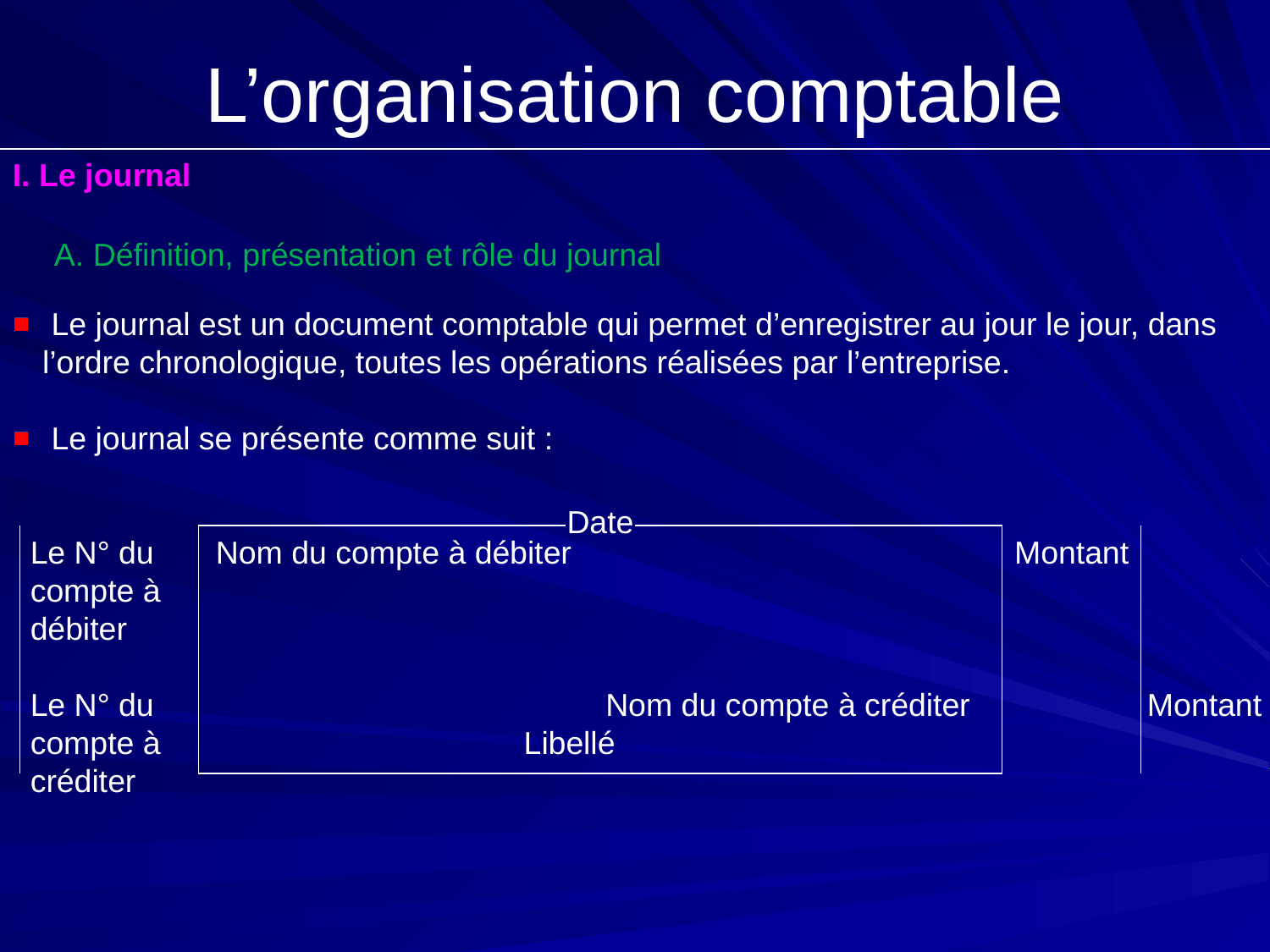

L’organisation comptable
I. Le journal

A. Définition, présentation et rôle du journal
 Le journal est un document comptable qui permet d’enregistrer au jour le jour, dans l’ordre chronologique, toutes les opérations réalisées par l’entreprise.

 Le journal se présente comme suit :

  Le N° du       Nom du compte à débiter                                                  Montant
  compte à
  débiter

  Le N° du                                                   Nom du compte à créditer                    Montant
  compte à                                         Libellé
  créditer

Date